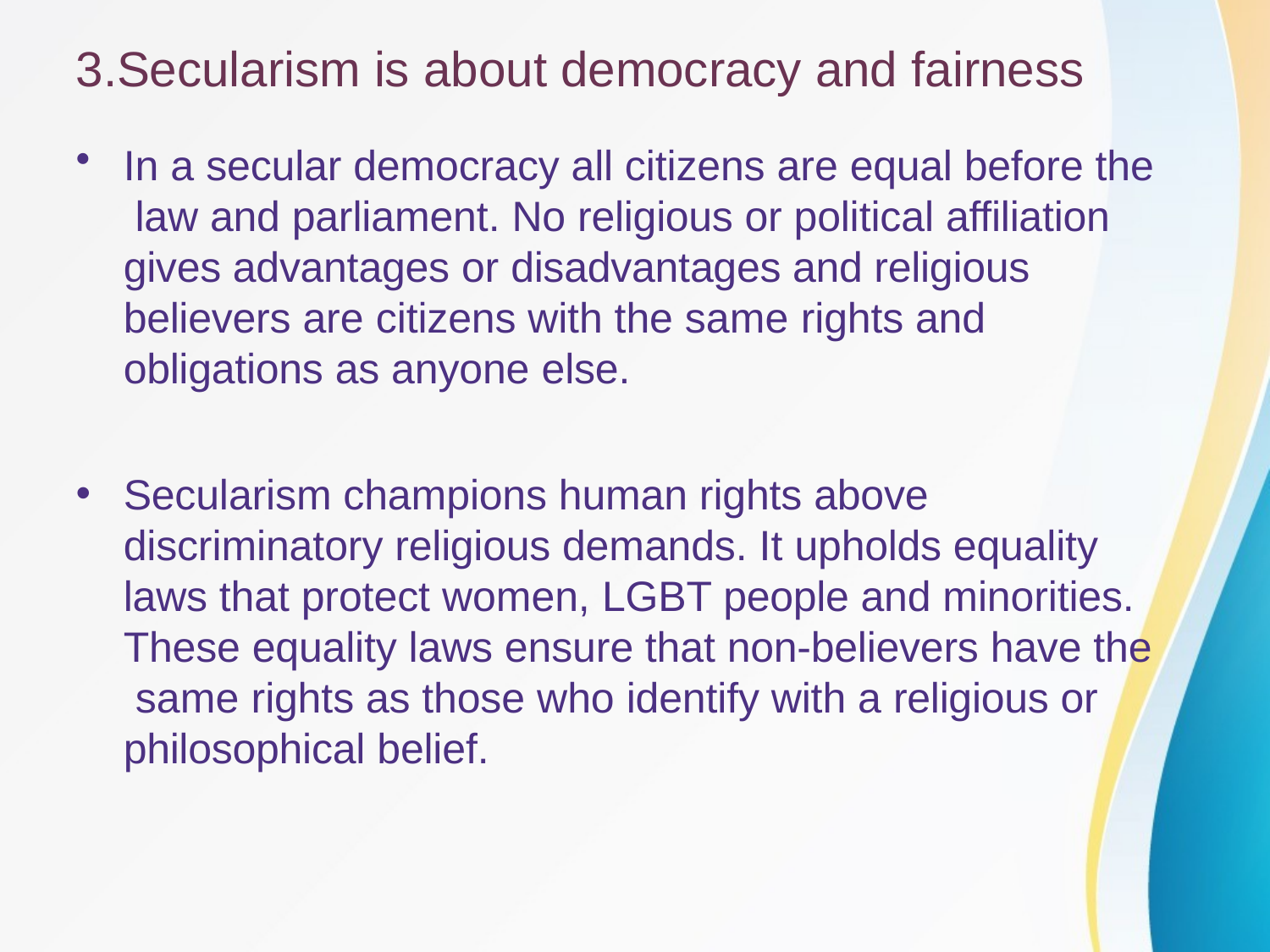

# 3.Secularism is about democracy and fairness
In a secular democracy all citizens are equal before the  law and parliament. No religious or political affiliation  gives advantages or disadvantages and religious  believers are citizens with the same rights and  obligations as anyone else.

Secularism champions human rights above  discriminatory religious demands. It upholds equality  laws that protect women, LGBT people and minorities.  These equality laws ensure that non-believers have the  same rights as those who identify with a religious or  philosophical belief.